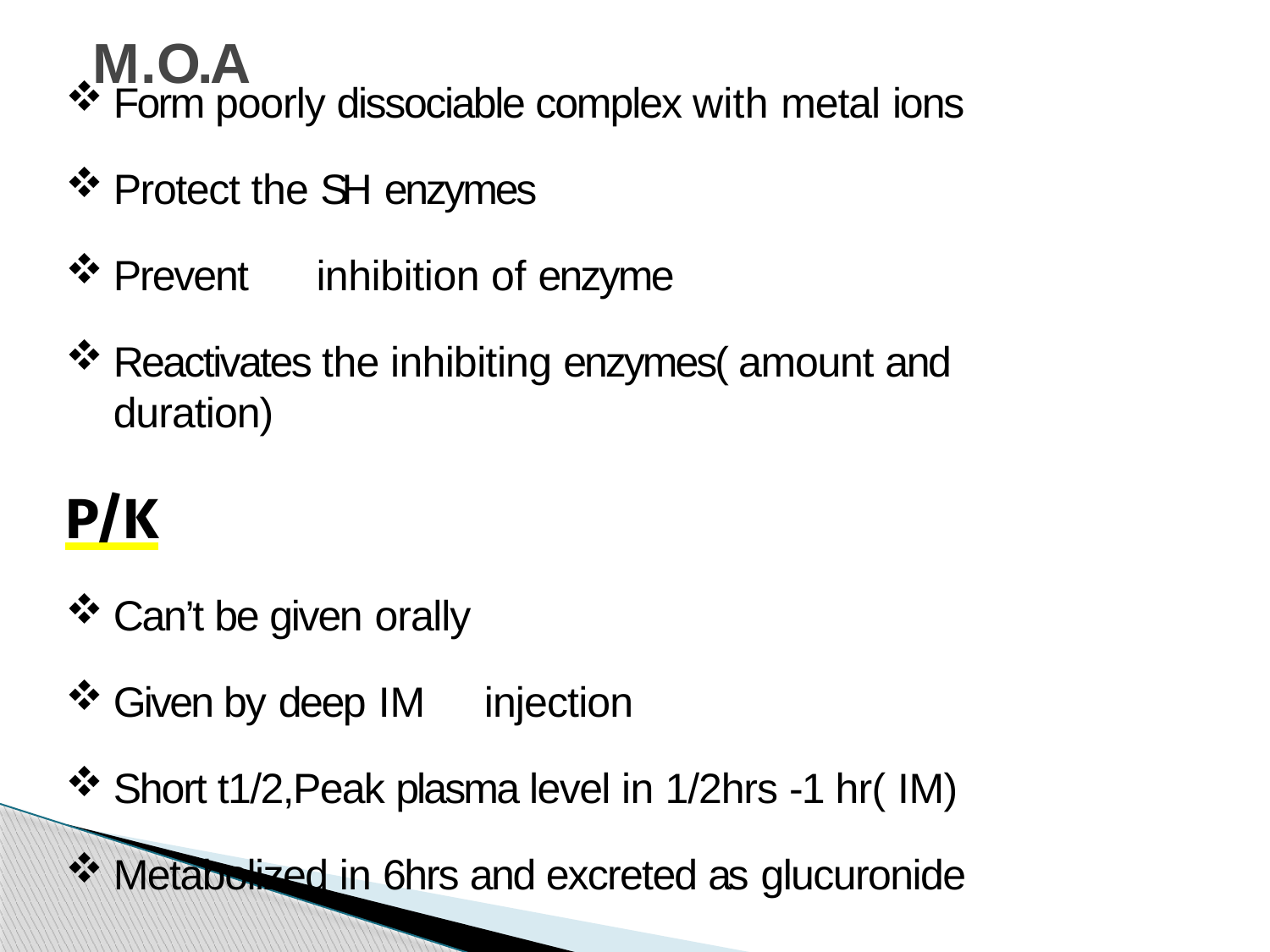

# M.O.A
Form poorly dissociable complex with metal ions
Protect the SH enzymes
Prevent	inhibition of enzyme
Reactivates the inhibiting enzymes( amount and duration)

P/K
Can’t be given orally
Given by deep IM	injection
Short t1/2,Peak plasma level in 1/2hrs -1 hr( IM)
Metabolized in 6hrs and excreted as glucuronide